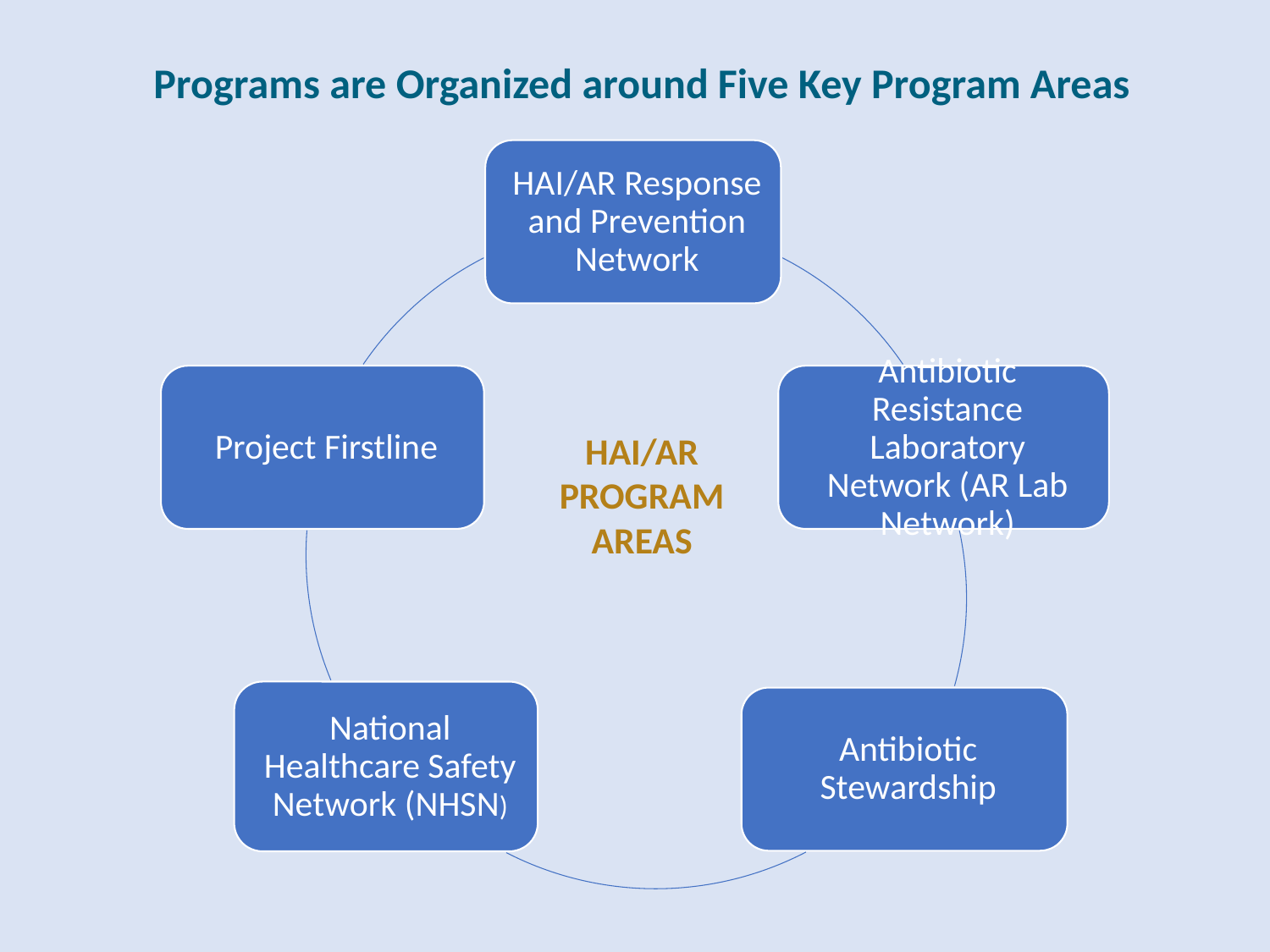

Programs are Organized around Five Key Program Areas
HAI/AR Response and Prevention Network
Antibiotic Resistance Laboratory Network (AR Lab Network)
Antibiotic Stewardship
National Healthcare Safety Network (NHSN)
Project Firstline
HAI/AR PROGRAM AREAS